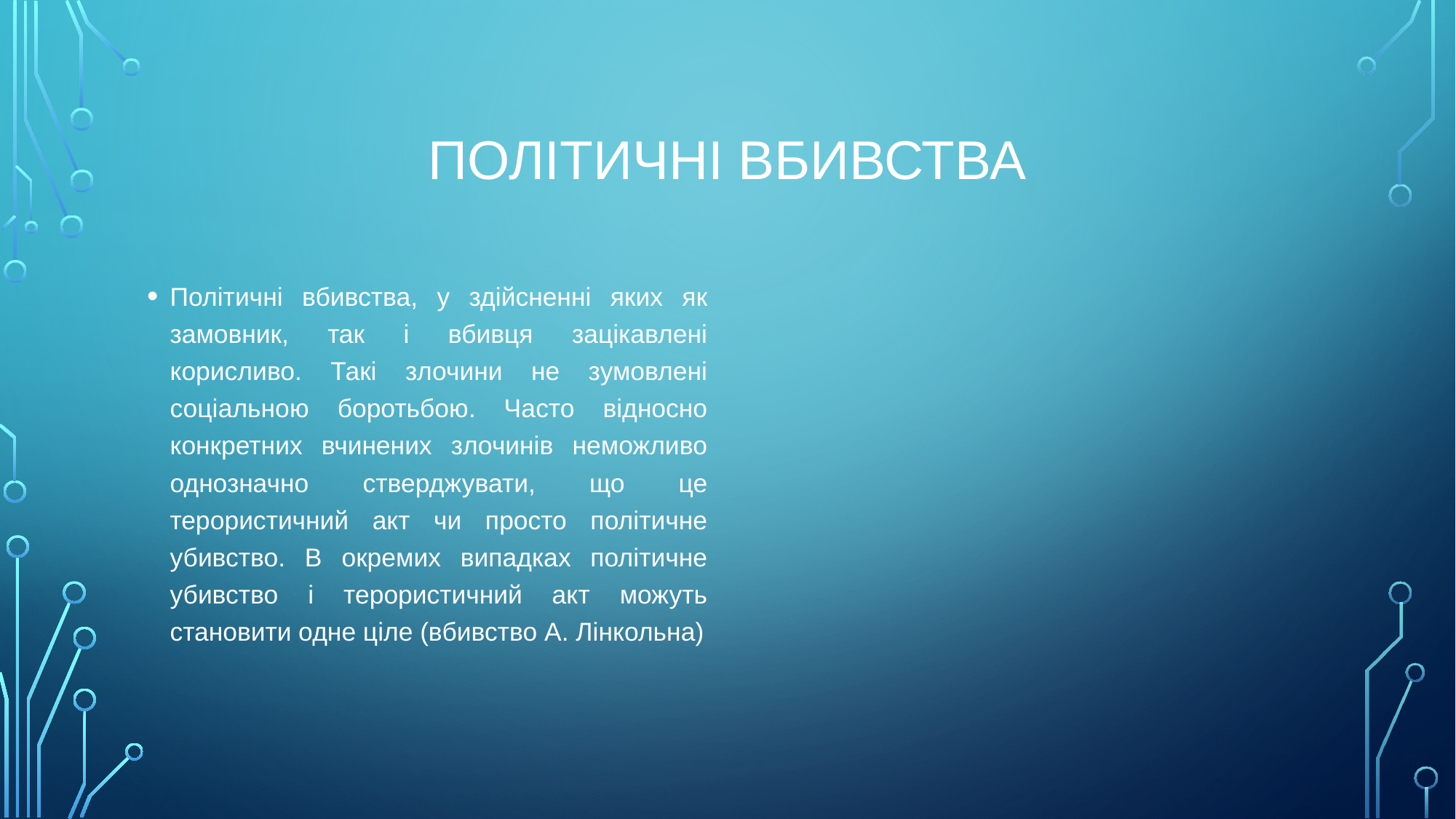

# Політичні вбивства
Політичні вбивства, у здійсненні яких як замовник, так і вбивця зацікавлені корисливо. Такі злочини не зумовлені соціальною боротьбою. Часто відносно конкретних вчинених злочинів неможливо однозначно стверджувати, що це терористичний акт чи просто політичне убивство. В окремих випадках політичне убивство і терористичний акт можуть становити одне ціле (вбивство А. Лінкольна)